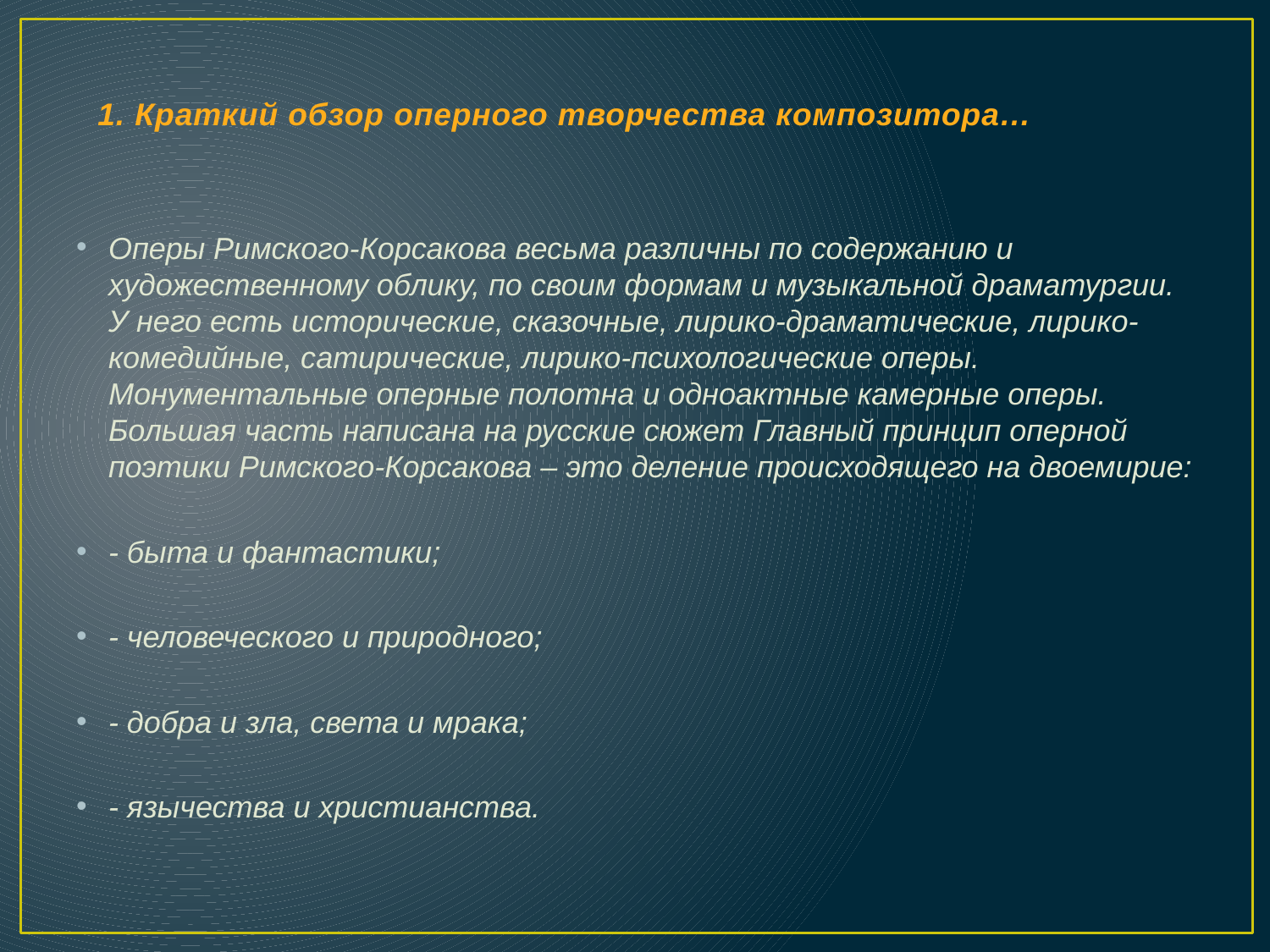

# 1. Краткий обзор оперного творчества композитора…
Оперы Римского-Корсакова весьма различны по содержанию и художественному облику, по своим формам и музыкальной драматургии. У него есть исторические, сказочные, лирико-драматические, лирико-комедийные, сатирические, лирико-психологические оперы. Монументальные оперные полотна и одноактные камерные оперы. Большая часть написана на русские сюжет Главный принцип оперной поэтики Римского-Корсакова – это деление происходящего на двоемирие:

- быта и фантастики;

- человеческого и природного;

- добра и зла, света и мрака;

- язычества и христианства.